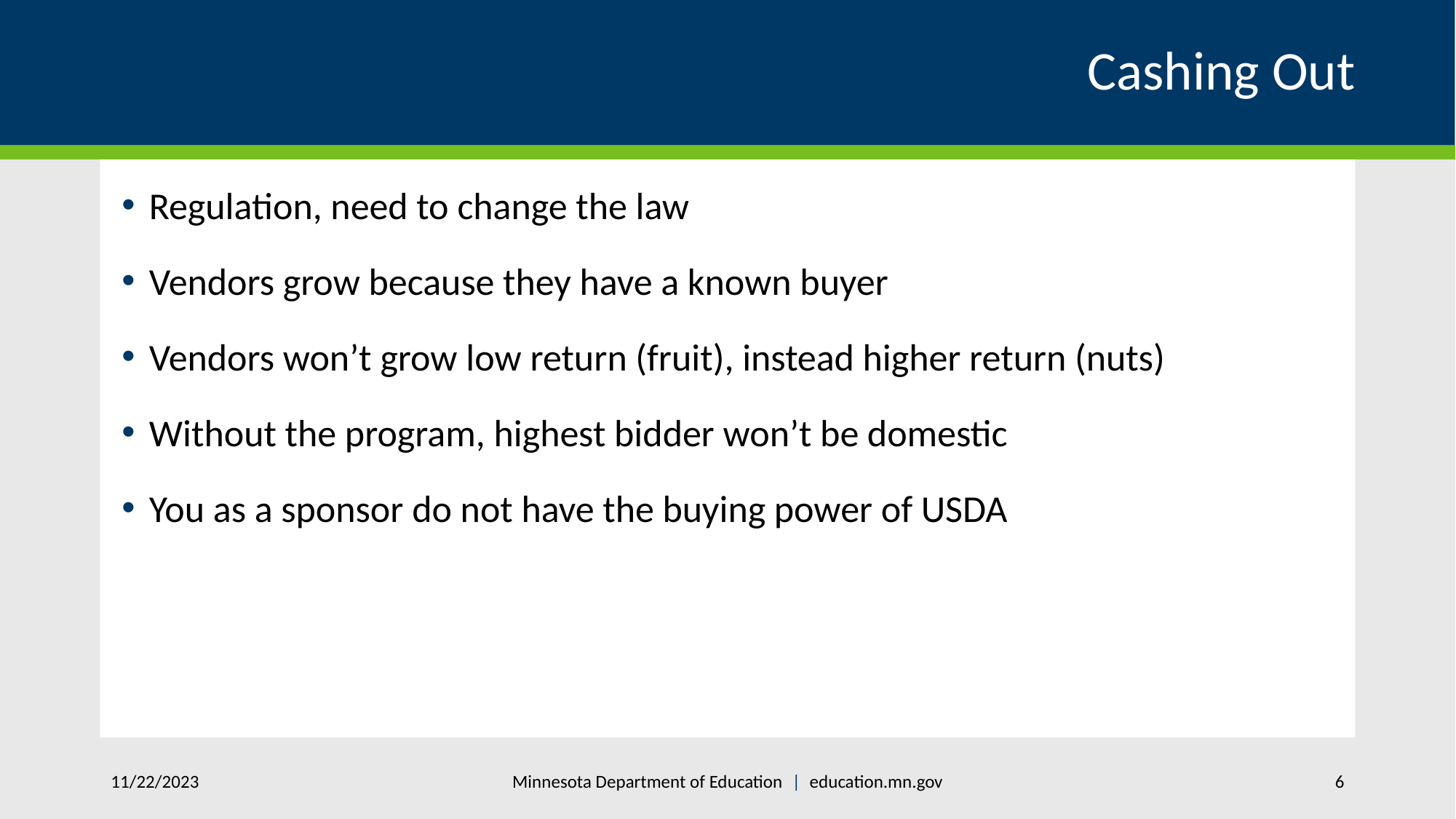

# Cashing Out
Regulation, need to change the law
Vendors grow because they have a known buyer
Vendors won’t grow low return (fruit), instead higher return (nuts)
Without the program, highest bidder won’t be domestic
You as a sponsor do not have the buying power of USDA
Minnesota Department of Education | education.mn.gov
11/22/2023
6